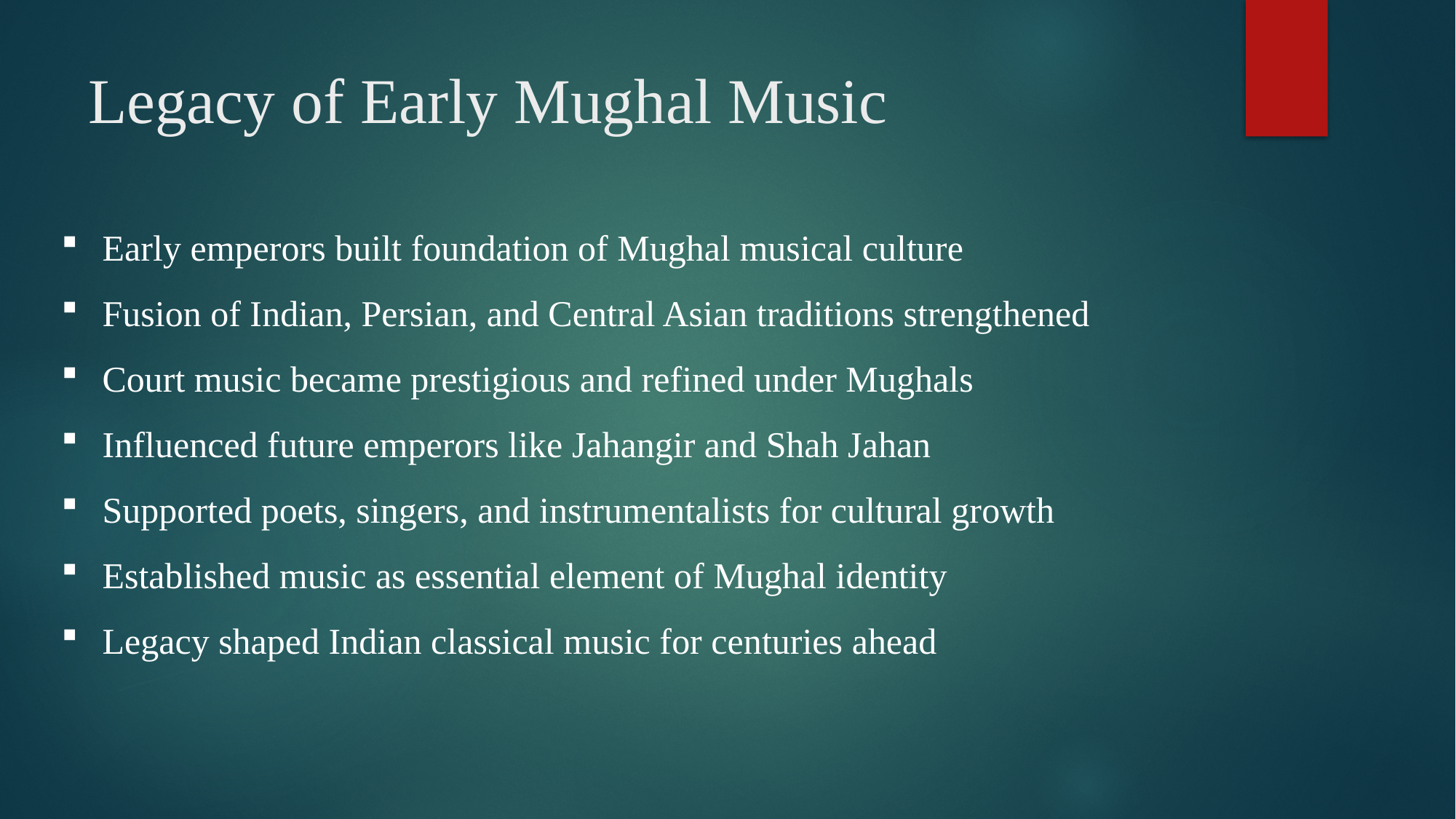

# Legacy of Early Mughal Music
Early emperors built foundation of Mughal musical culture
Fusion of Indian, Persian, and Central Asian traditions strengthened
Court music became prestigious and refined under Mughals
Influenced future emperors like Jahangir and Shah Jahan
Supported poets, singers, and instrumentalists for cultural growth
Established music as essential element of Mughal identity
Legacy shaped Indian classical music for centuries ahead